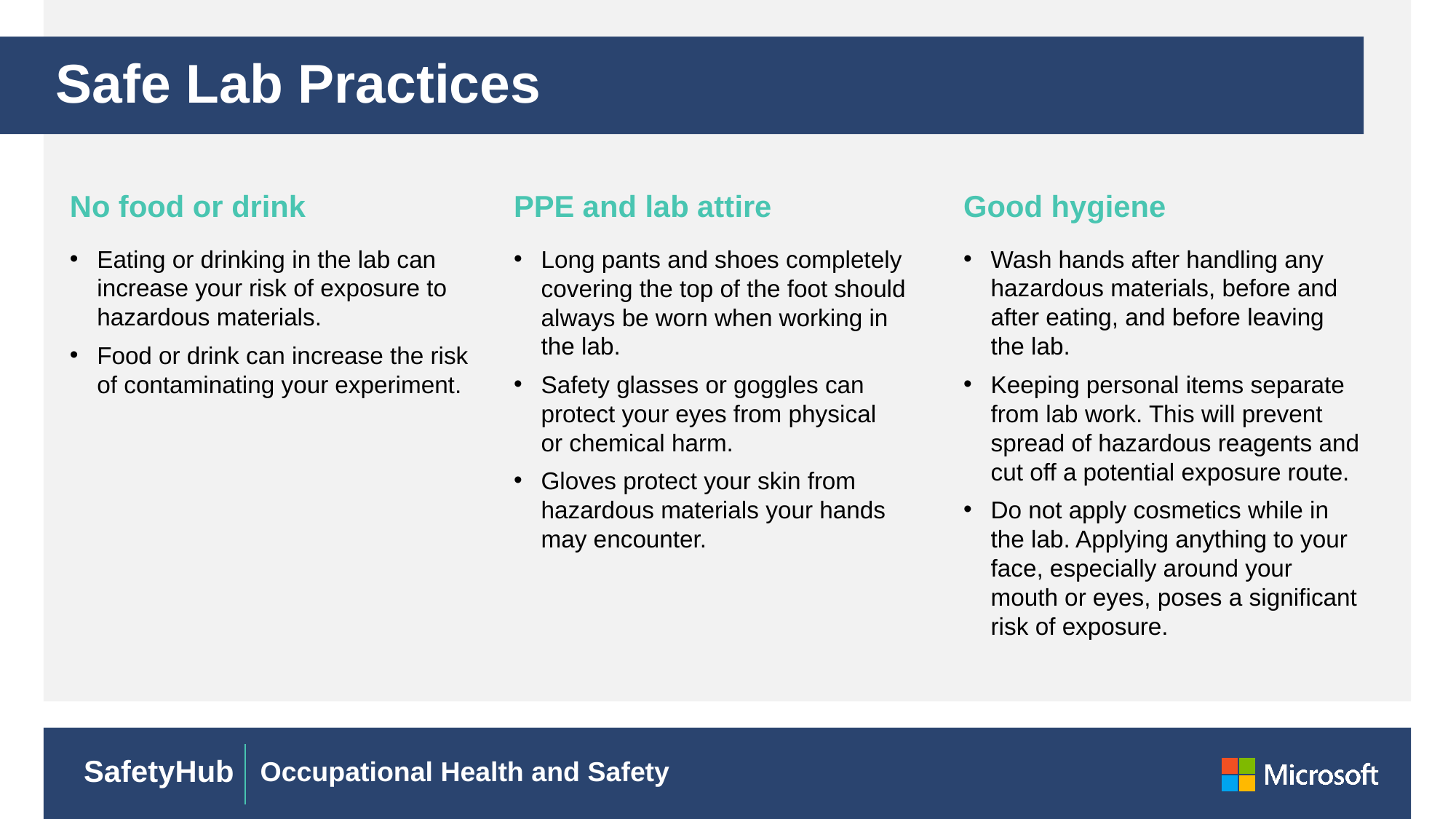

# Safe Lab Practices
No food or drink
PPE and lab attire
Good hygiene
Eating or drinking in the lab can increase your risk of exposure to hazardous materials.
Food or drink can increase the risk of contaminating your experiment.

Long pants and shoes completely covering the top of the foot should always be worn when working in the lab.
Safety glasses or goggles can protect your eyes from physical or chemical harm.
Gloves protect your skin from hazardous materials your hands may encounter.
Wash hands after handling any hazardous materials, before and after eating, and before leaving the lab.
Keeping personal items separate from lab work. This will prevent spread of hazardous reagents and cut off a potential exposure route.
Do not apply cosmetics while in the lab. Applying anything to your face, especially around your mouth or eyes, poses a significant risk of exposure.
3